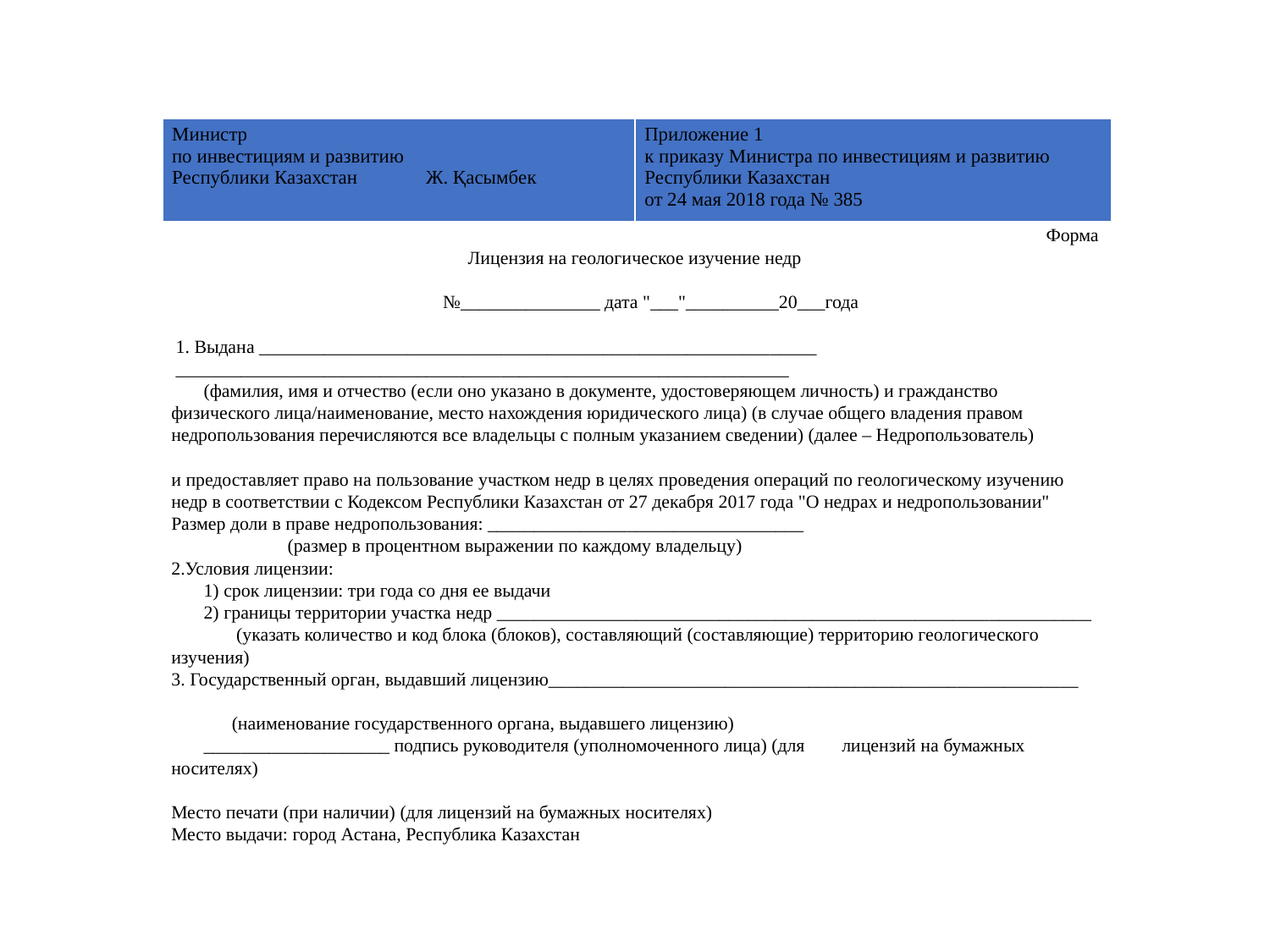

| Министр по инвестициям и развитию Республики Казахстан Ж. Қасымбек | Приложение 1 к приказу Министра по инвестициям и развитию Республики Казахстан от 24 мая 2018 года № 385 |
| --- | --- |

	 	Форма
Лицензия на геологическое изучение недр

       №_______________ дата "___"__________20___года

 1. Выдана ____________________________________________________________
 __________________________________________________________________
       (фамилия, имя и отчество (если оно указано в документе, удостоверяющем личность) и гражданство физического лица/наименование, место нахождения юридического лица) (в случае общего владения правом недропользования перечисляются все владельцы с полным указанием сведении) (далее – Недропользователь)

и предоставляет право на пользование участком недр в целях проведения операций по геологическому изучению недр в соответствии с Кодексом Республики Казахстан от 27 декабря 2017 года "О недрах и недропользовании"
Размер доли в праве недропользования: __________________________________
                         (размер в процентном выражении по каждому владельцу)
2.Условия лицензии:
       1) срок лицензии: три года со дня ее выдачи
       2) границы территории участка недр ________________________________________________________________
              (указать количество и код блока (блоков), составляющий (составляющие) территорию геологического изучения)
3. Государственный орган, выдавший лицензию_________________________________________________________
             (наименование государственного органа, выдавшего лицензию)
       ____________________ подпись руководителя (уполномоченного лица) (для        лицензий на бумажных носителях)

Место печати (при наличии) (для лицензий на бумажных носителях)
Место выдачи: город Астана, Республика Казахстан